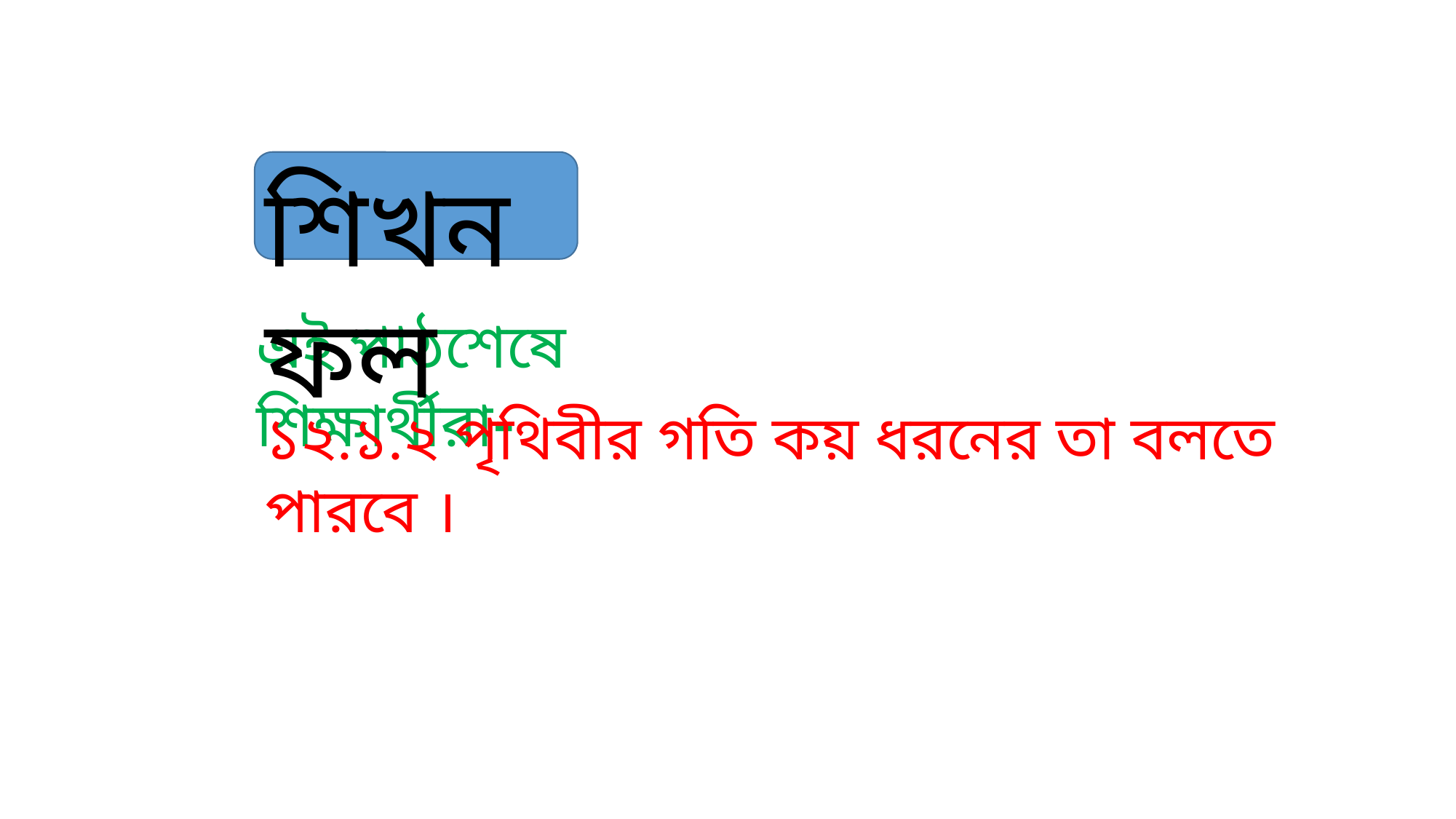

শিখনফল
এই পাঠশেষে শিক্ষার্থীরা-
১২.১.২ পৃথিবীর গতি কয় ধরনের তা বলতে পারবে ।